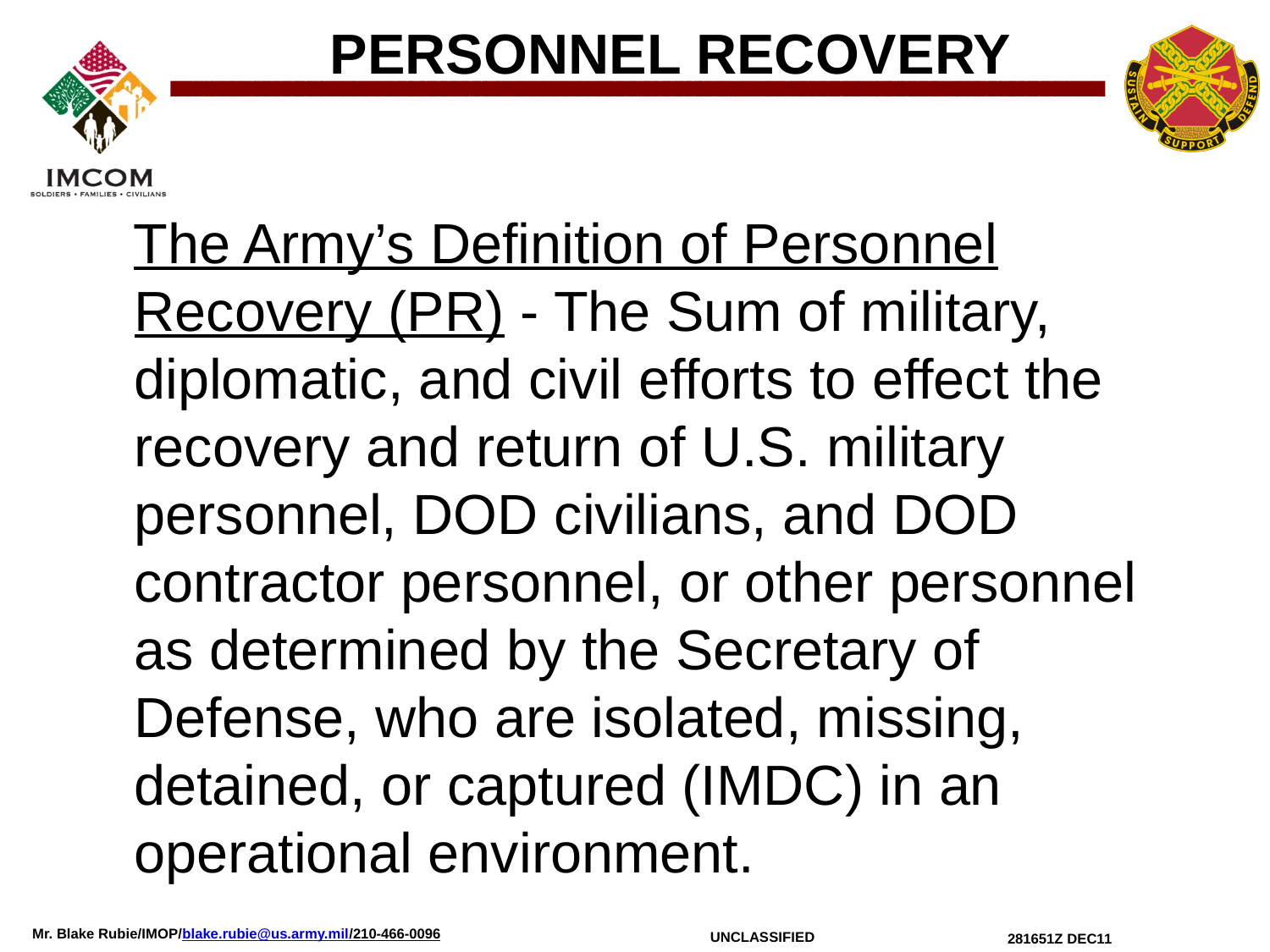

PERSONNEL RECOVERY
   The Army’s Definition of Personnel Recovery (PR) - The Sum of military, diplomatic, and civil efforts to effect the recovery and return of U.S. military personnel, DOD civilians, and DOD contractor personnel, or other personnel as determined by the Secretary of Defense, who are isolated, missing, detained, or captured (IMDC) in an operational environment.